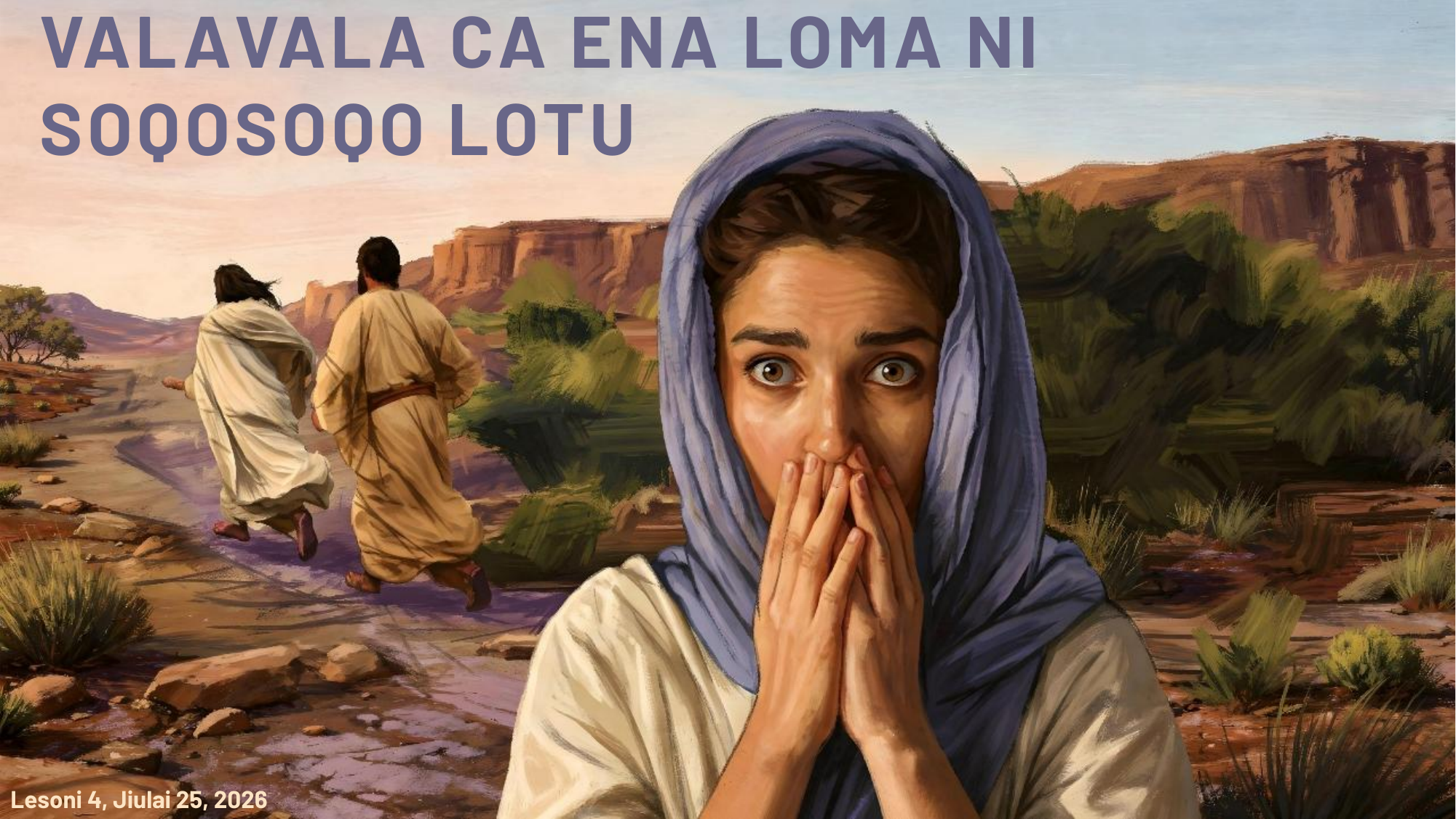

VALAVALA CA ENA LOMA NI SOQOSOQO LOTU
Lesoni 4, Jiulai 25, 2026